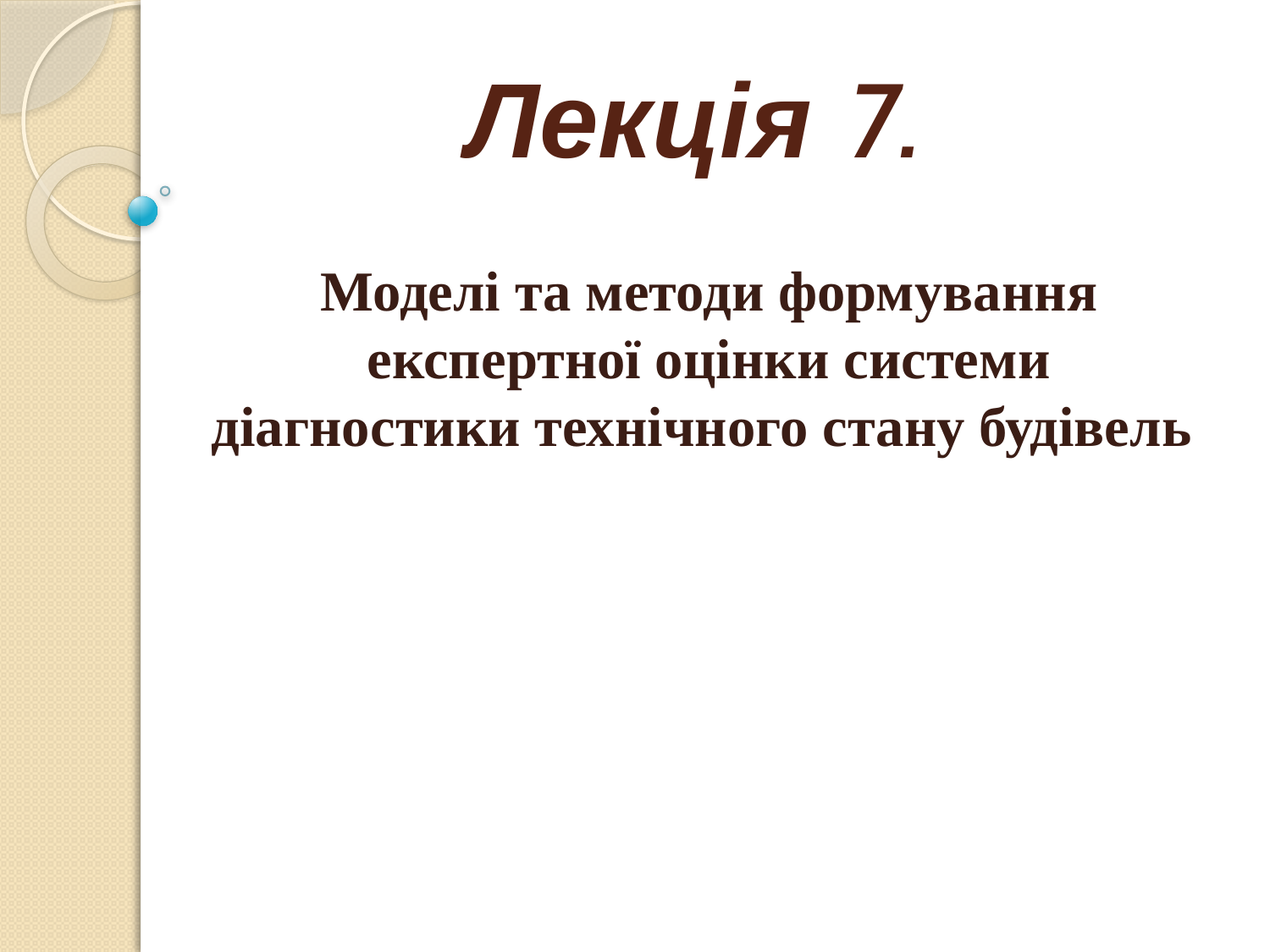

# Лекція 7. Моделі та методи формування експертної оцінки системи діагностики технічного стану будівель